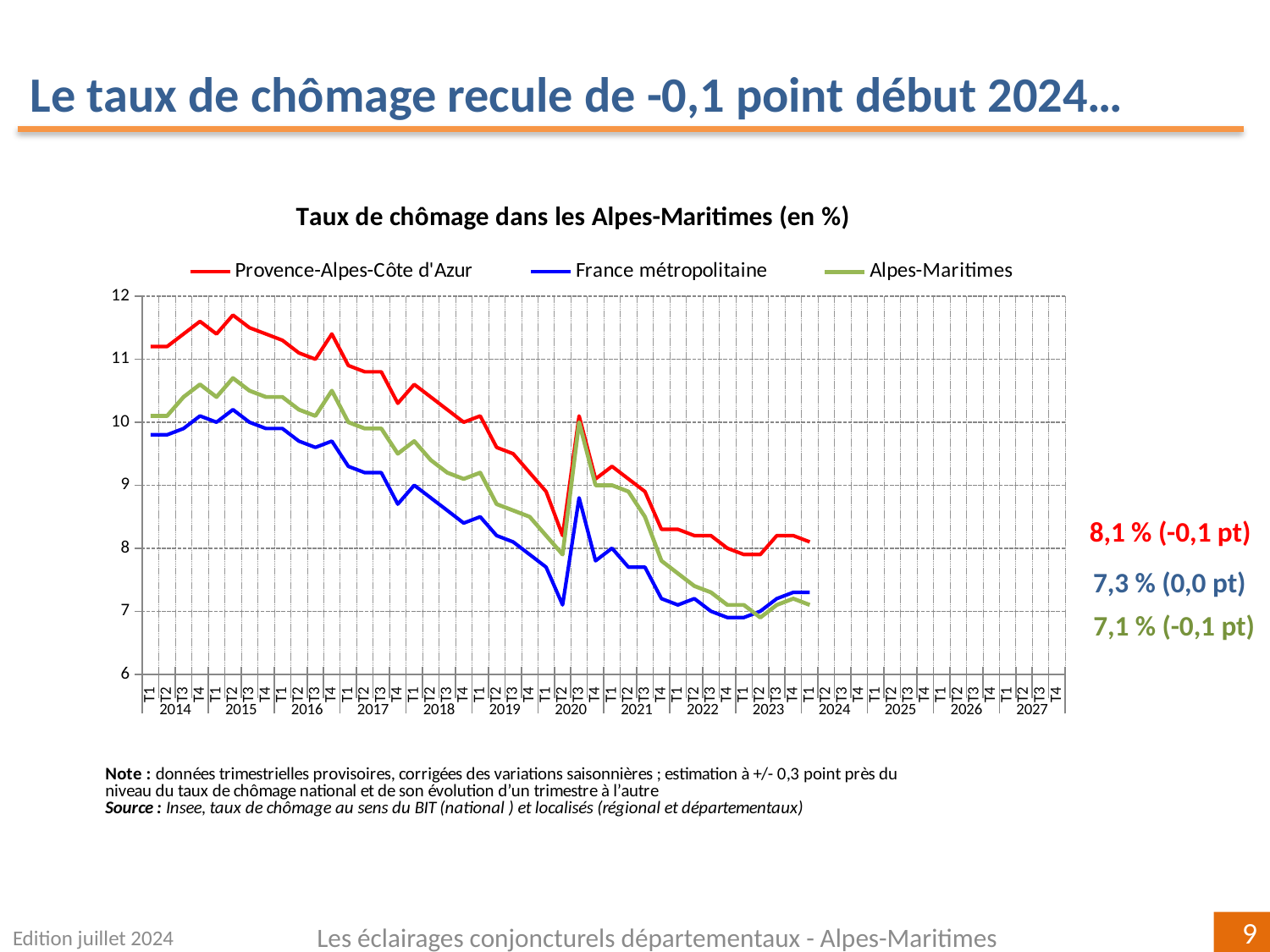

Le taux de chômage recule de -0,1 point début 2024…

[unsupported chart]

8,1 % (-0,1 pt)
7,3 % (0,0 pt)

7,1 % (-0,1 pt)
Edition juillet 2024
Les éclairages conjoncturels départementaux - Alpes-Maritimes
9